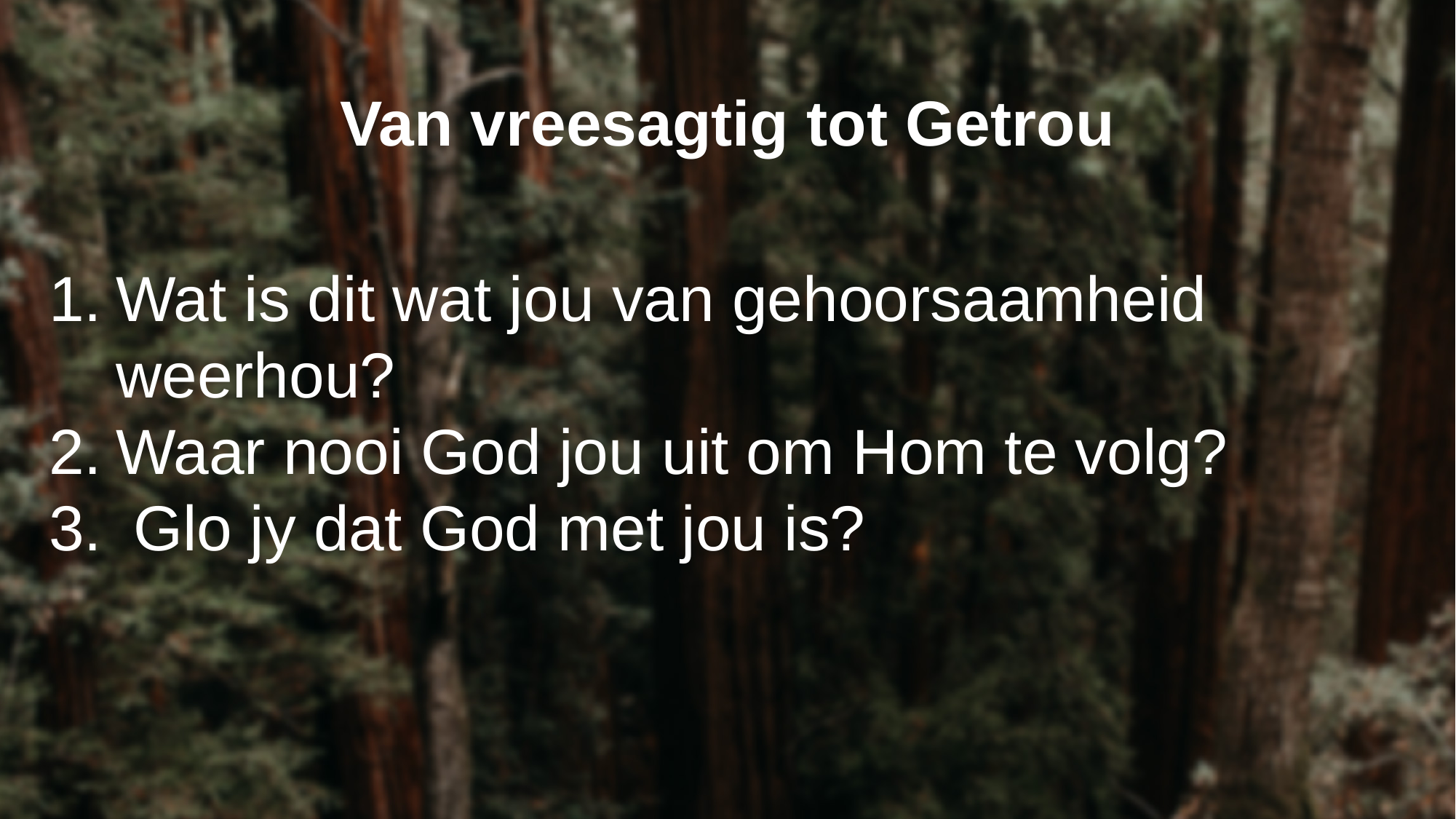

Van vreesagtig tot Getrou
Wat is dit wat jou van gehoorsaamheid weerhou?
Waar nooi God jou uit om Hom te volg?
 Glo jy dat God met jou is?